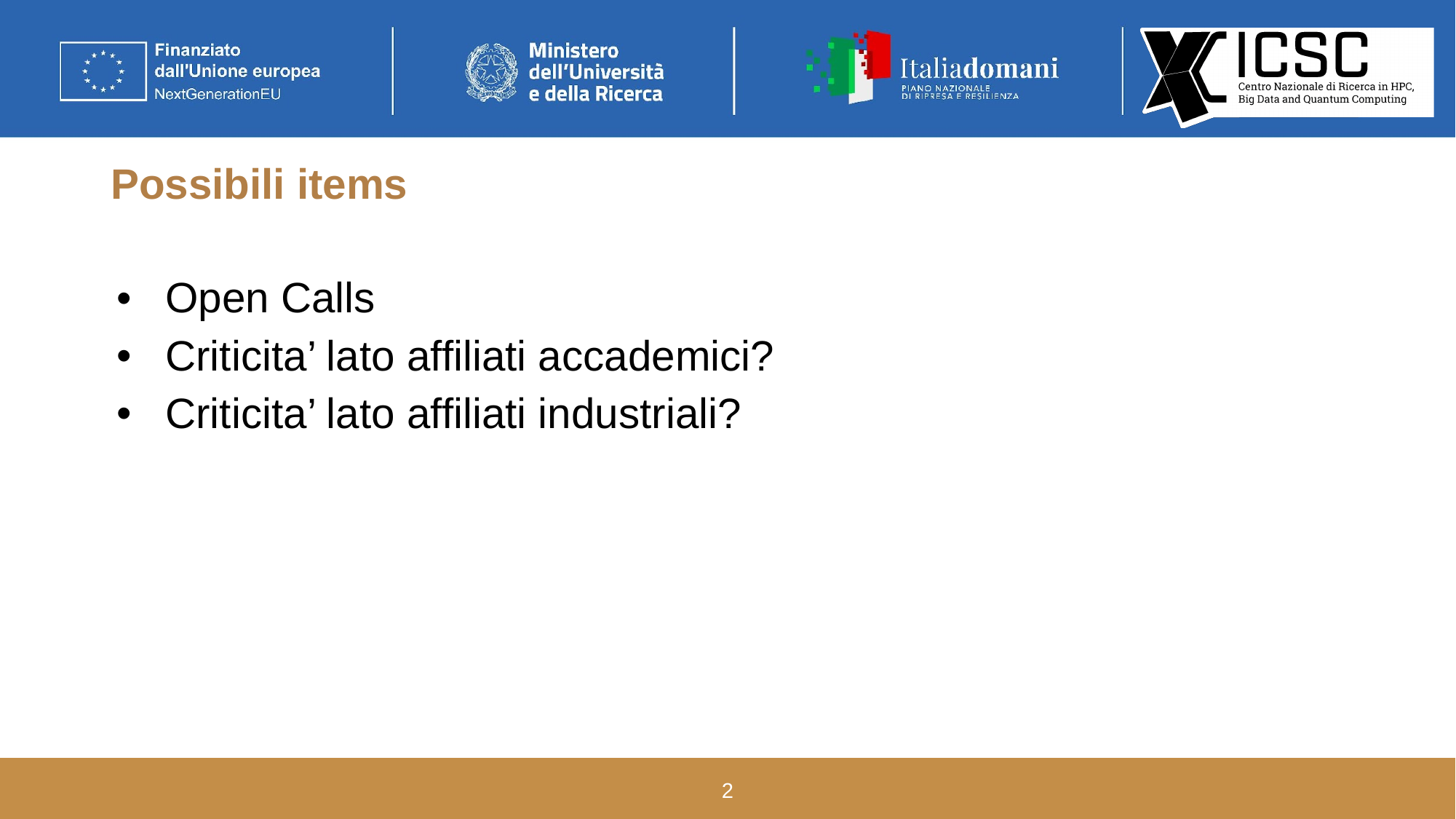

# Possibili items
Open Calls
Criticita’ lato affiliati accademici?
Criticita’ lato affiliati industriali?
2